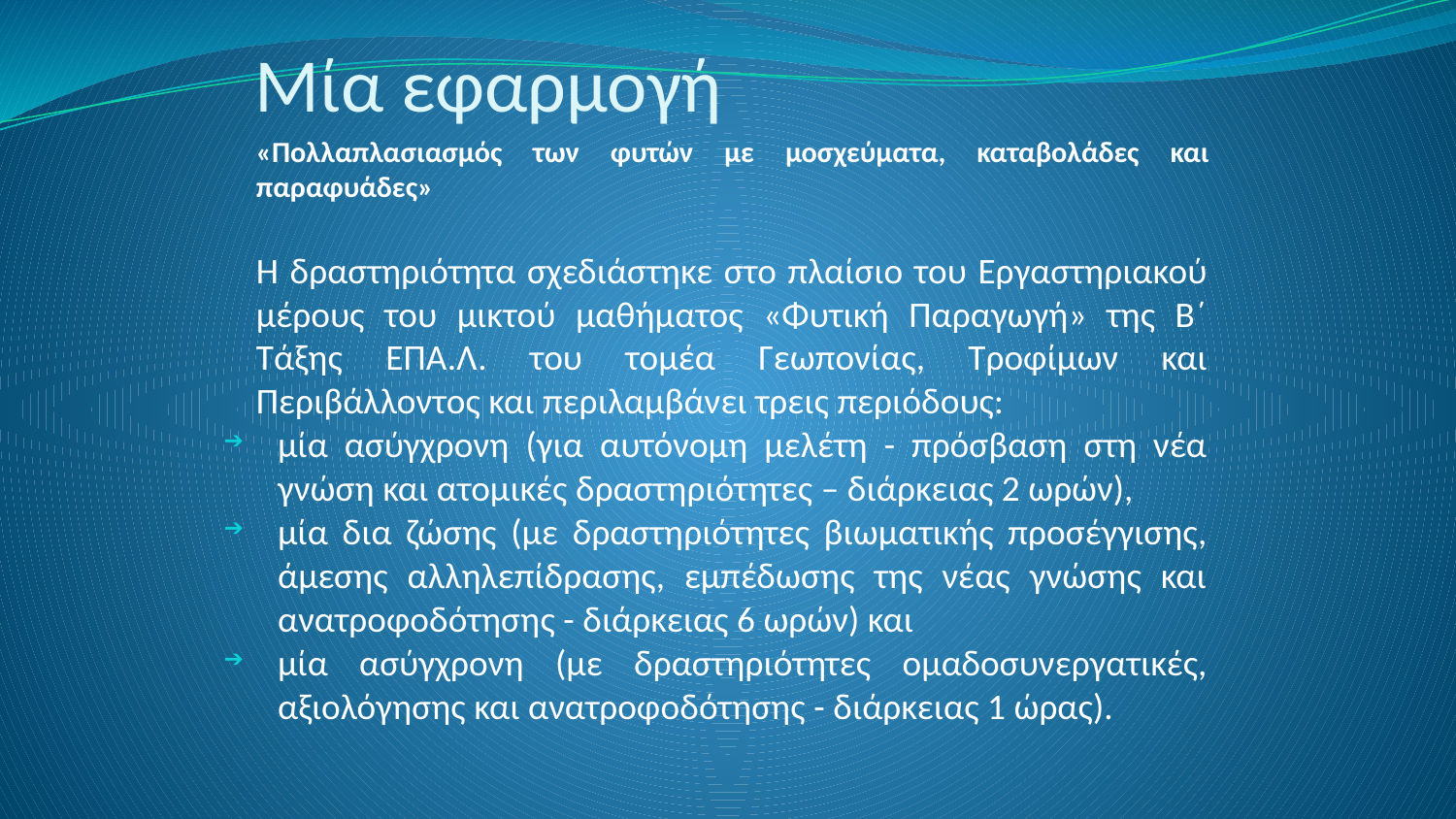

# Μία εφαρμογή
«Πολλαπλασιασμός των φυτών με μοσχεύματα, καταβολάδες και παραφυάδες»

Η δραστηριότητα σχεδιάστηκε στο πλαίσιο του Εργαστηριακού μέρους του μικτού μαθήματος «Φυτική Παραγωγή» της Β΄ Τάξης ΕΠΑ.Λ. του τομέα Γεωπονίας, Τροφίμων και Περιβάλλοντος και περιλαμβάνει τρεις περιόδους:
μία ασύγχρονη (για αυτόνομη μελέτη - πρόσβαση στη νέα γνώση και ατομικές δραστηριότητες – διάρκειας 2 ωρών),
μία δια ζώσης (με δραστηριότητες βιωματικής προσέγγισης, άμεσης αλληλεπίδρασης, εμπέδωσης της νέας γνώσης και ανατροφοδότησης - διάρκειας 6 ωρών) και
μία ασύγχρονη (με δραστηριότητες ομαδοσυνεργατικές, αξιολόγησης και ανατροφοδότησης - διάρκειας 1 ώρας).